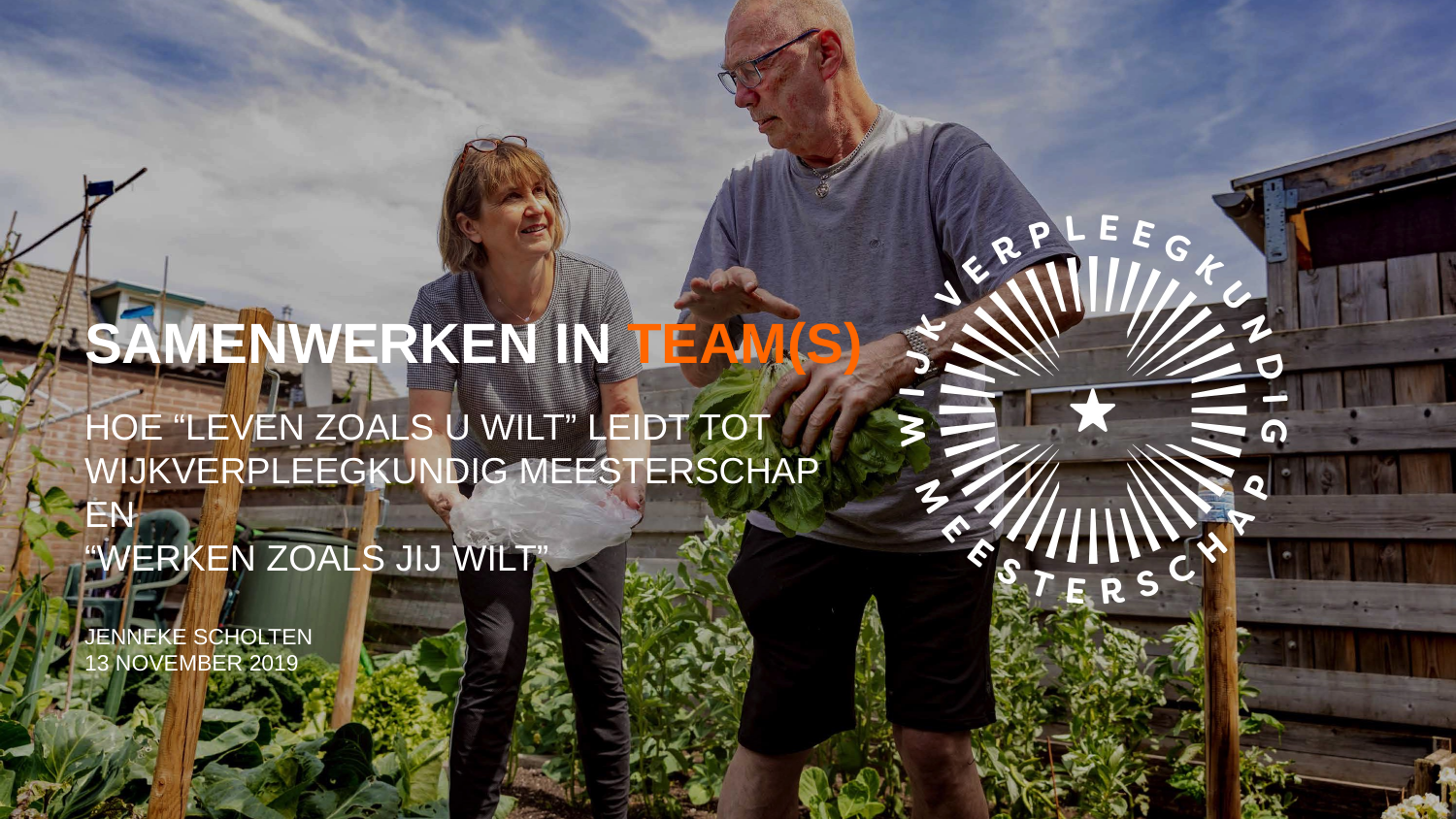

SAMENWERKEN IN TEAM(S)
HOE “LEVEN ZOALS U WILT” LEIDT TOT WIJKVERPLEEGKUNDIG MEESTERSCHAP EN
“WERKEN ZOALS JIJ WILT”

JENNEKE SCHOLTEN
13 NOVEMBER 2019